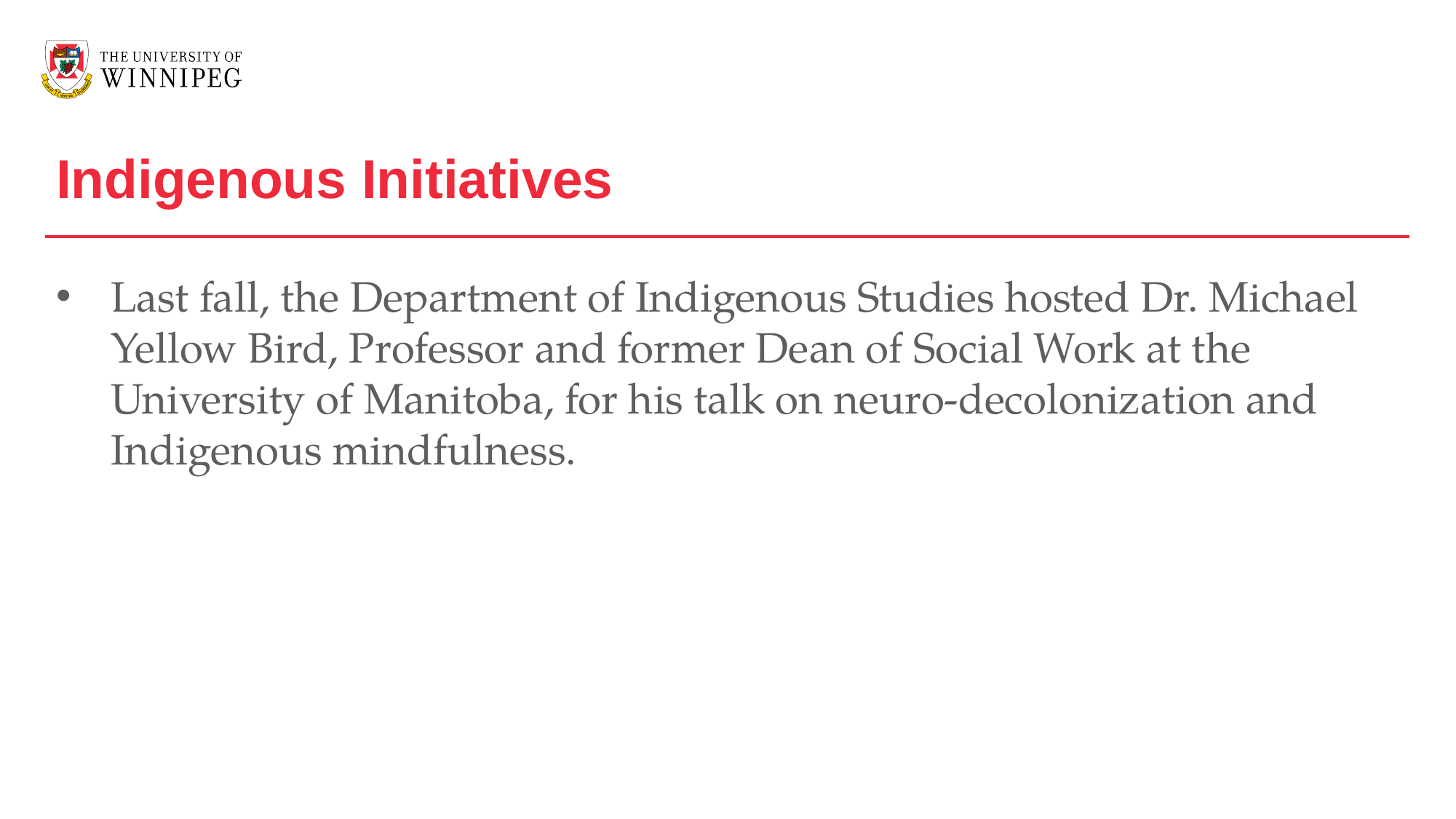

Indigenous Initiatives
Last fall, the Department of Indigenous Studies hosted Dr. Michael Yellow Bird, Professor and former Dean of Social Work at the University of Manitoba, for his talk on neuro-decolonization and Indigenous mindfulness.